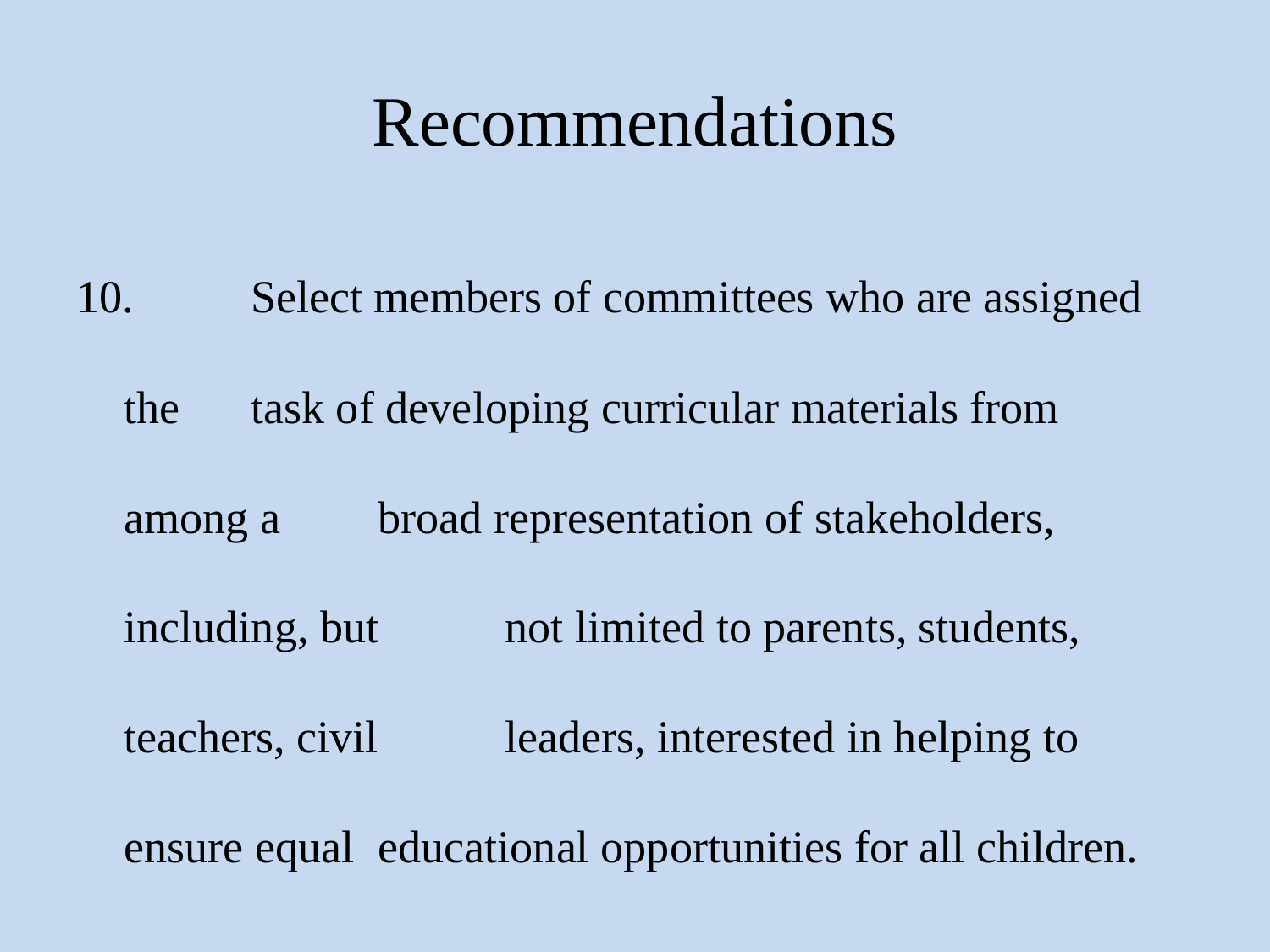

# Recommendations
10. 	Select members of committees who are assigned the 	task of developing curricular materials from among a 	broad representation of stakeholders, including, but 	not limited to parents, students, teachers, civil 	leaders, interested in helping to ensure equal 	educational opportunities for all children.